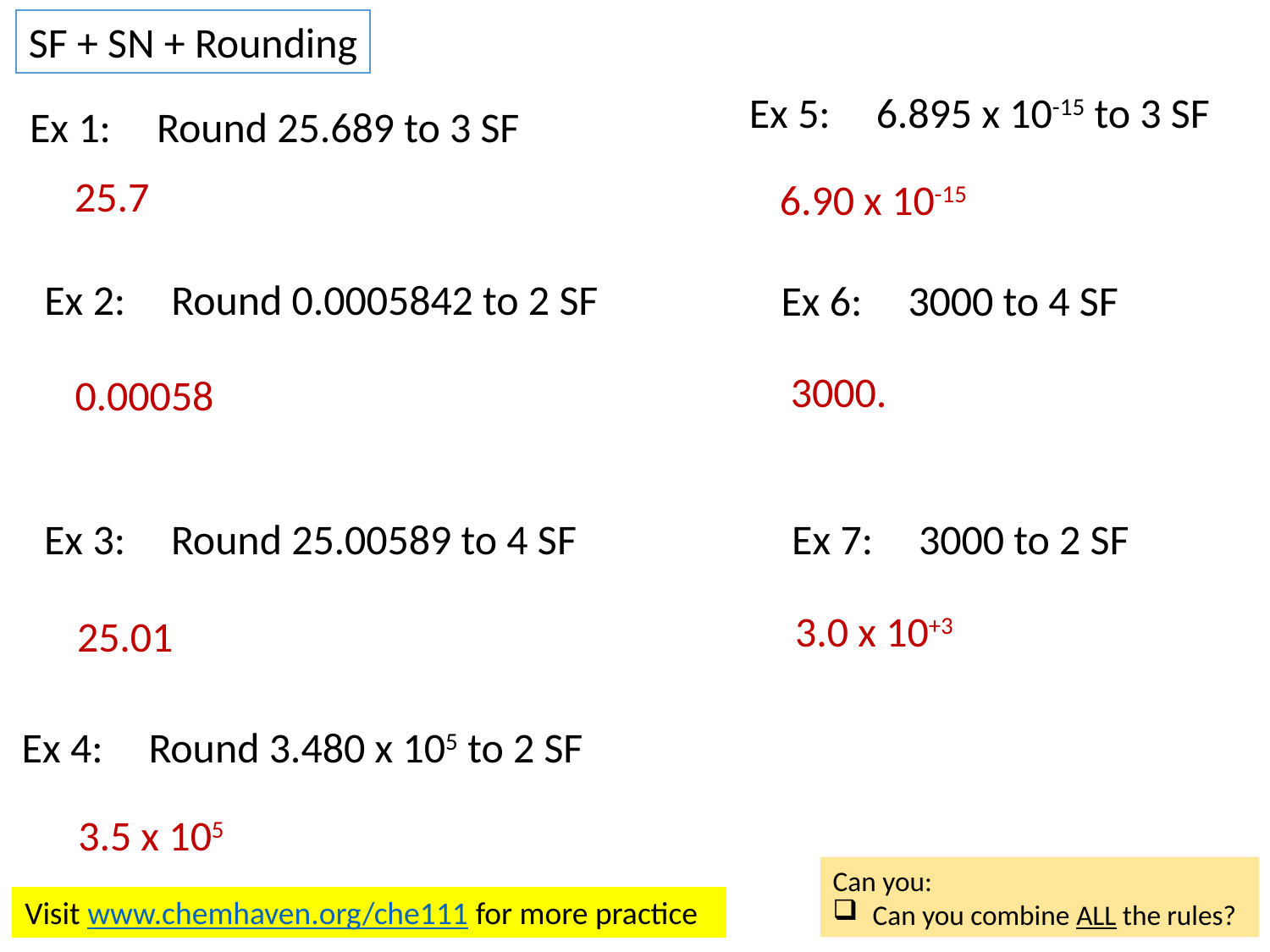

SF + SN + Rounding
Ex 5:  	6.895 x 10-15 to 3 SF
Ex 1:  	Round 25.689 to 3 SF
25.7
6.90 x 10-15
Ex 2:  	Round 0.0005842 to 2 SF
Ex 6:  	3000 to 4 SF
3000.
0.00058
Ex 7:  	3000 to 2 SF
Ex 3:  	Round 25.00589 to 4 SF
3.0 x 10+3
25.01
Ex 4:  	Round 3.480 x 105 to 2 SF
3.5 x 105
Can you:
Can you combine ALL the rules?
Visit www.chemhaven.org/che111 for more practice